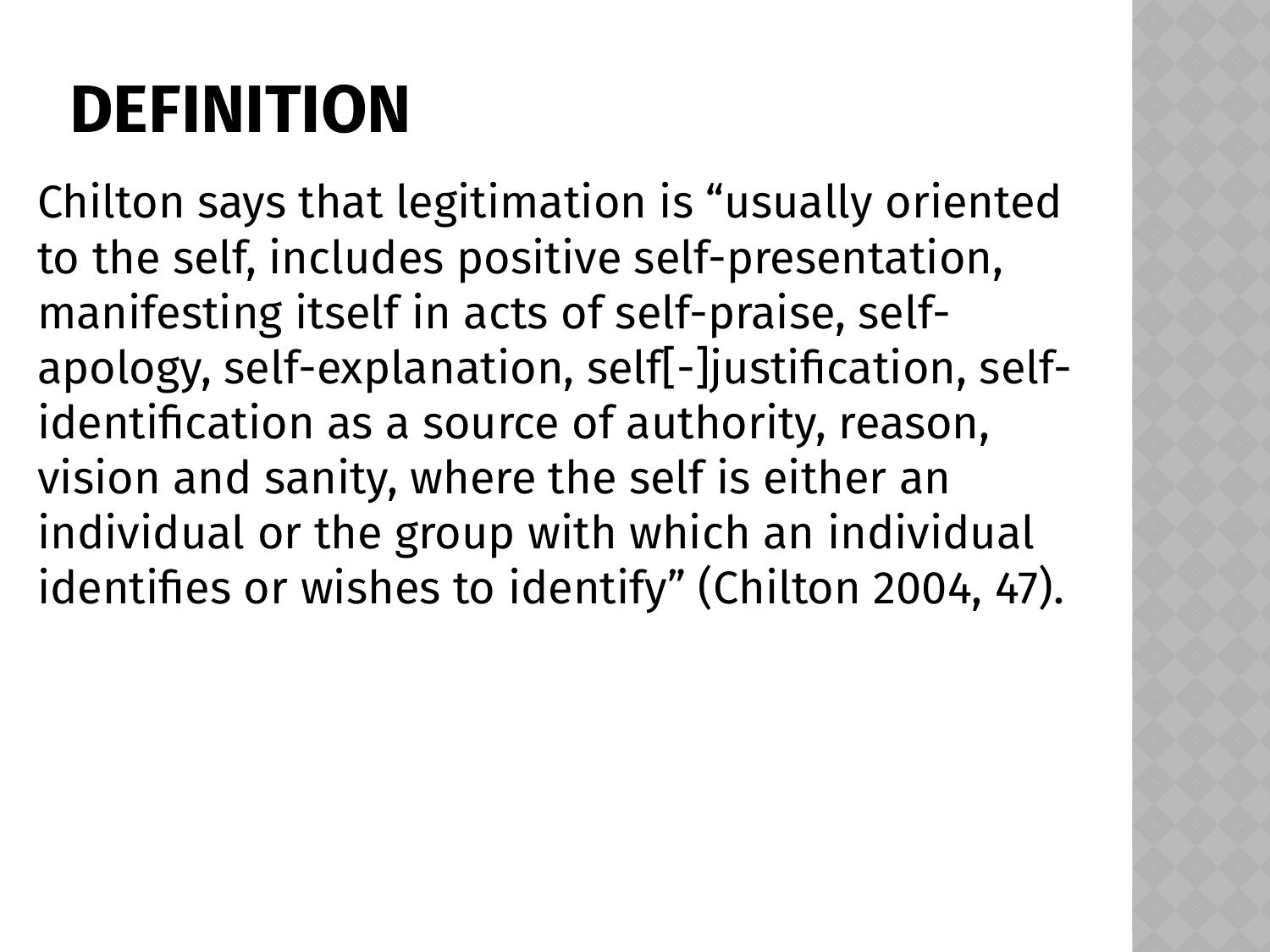

# Definition
Chilton says that legitimation is “usually oriented to the self, includes positive self-presentation, manifesting itself in acts of self-praise, self-apology, self-explanation, self[-]justification, self-identification as a source of authority, reason, vision and sanity, where the self is either an individual or the group with which an individual identifies or wishes to identify” (Chilton 2004, 47).